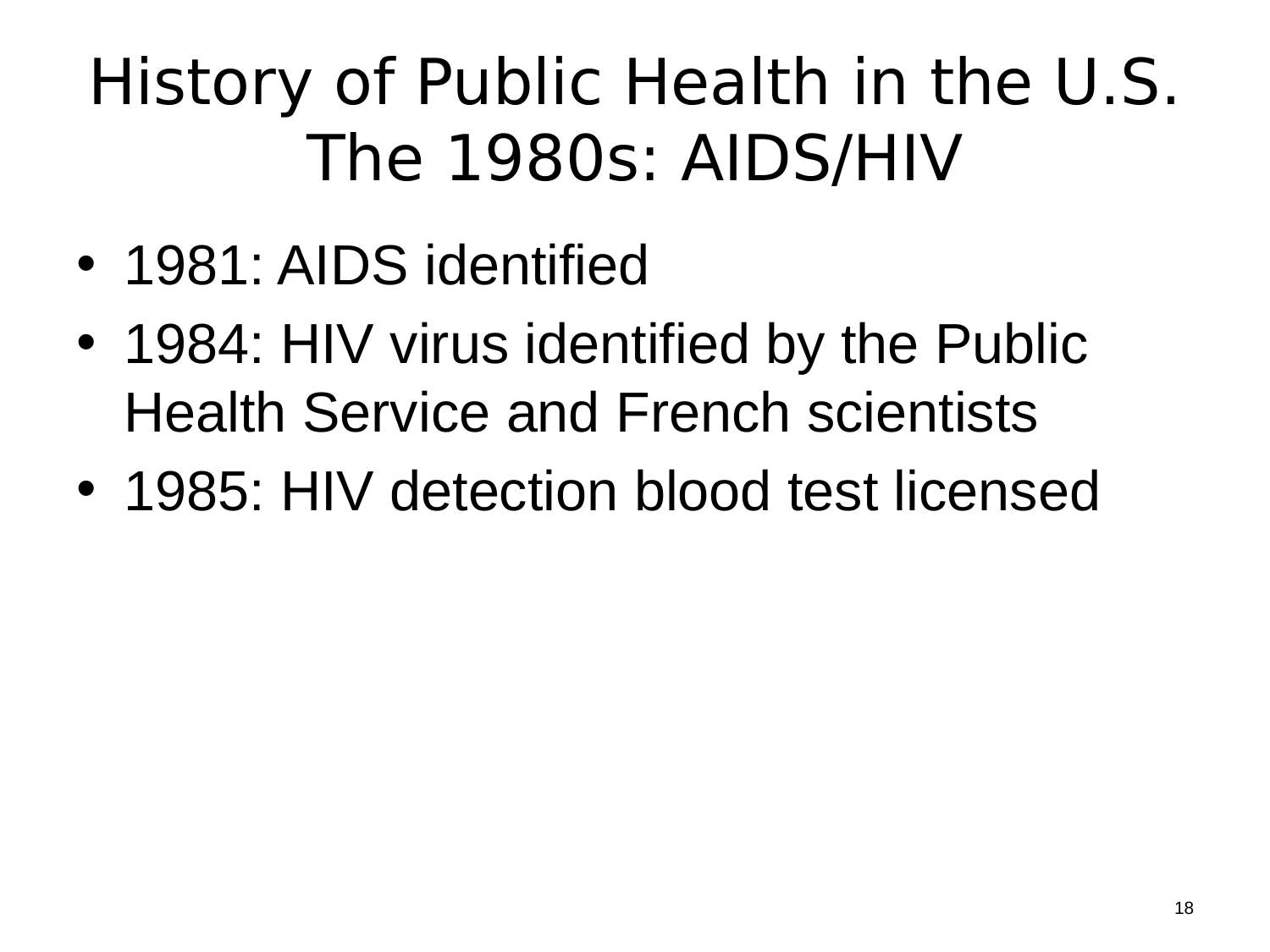

# History of Public Health in the U.S. The 1980s: AIDS/HIV
1981: AIDS identified
1984: HIV virus identified by the Public Health Service and French scientists
1985: HIV detection blood test licensed
18